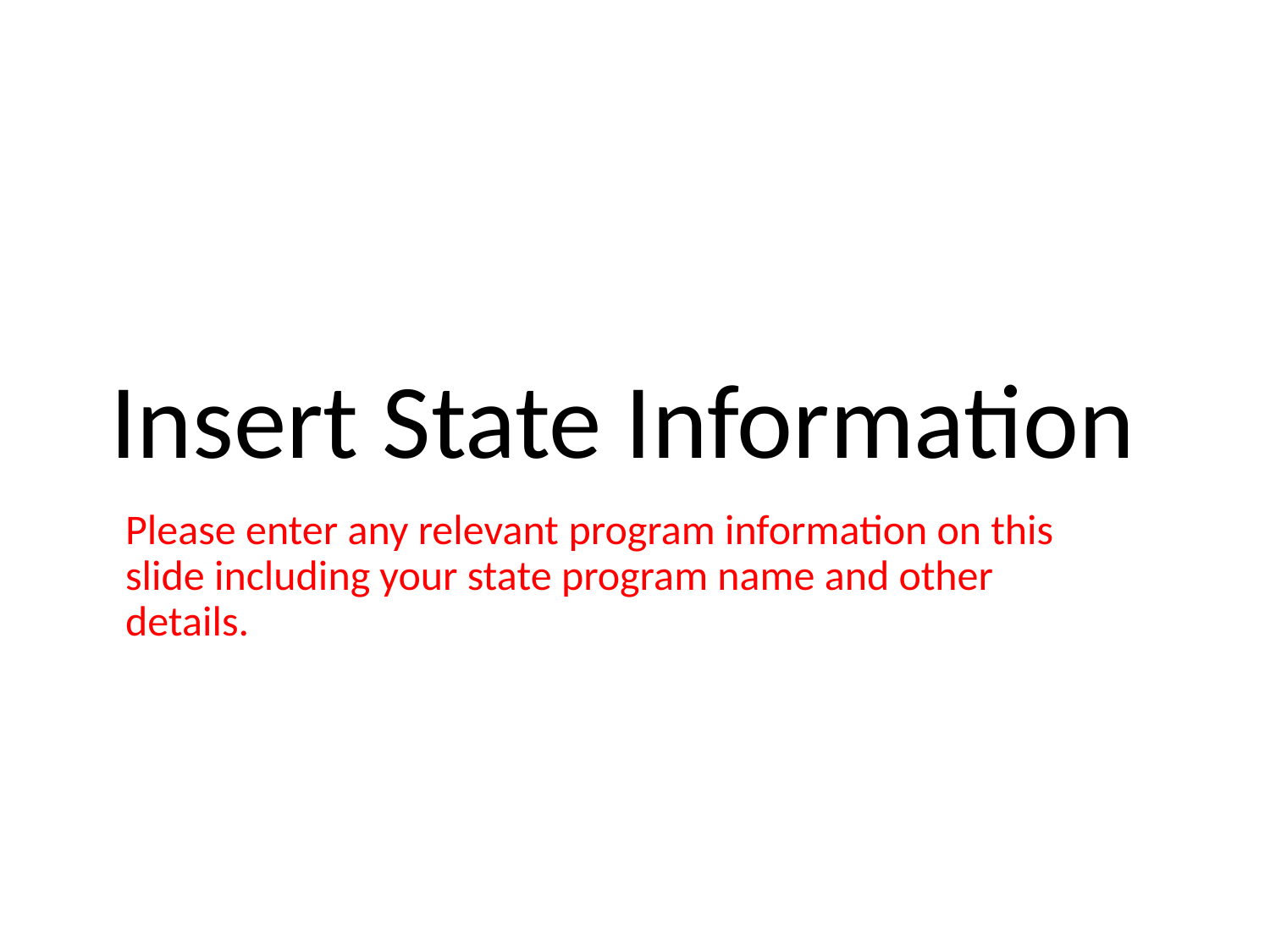

# Insert State Information
Please enter any relevant program information on this slide including your state program name and other details.